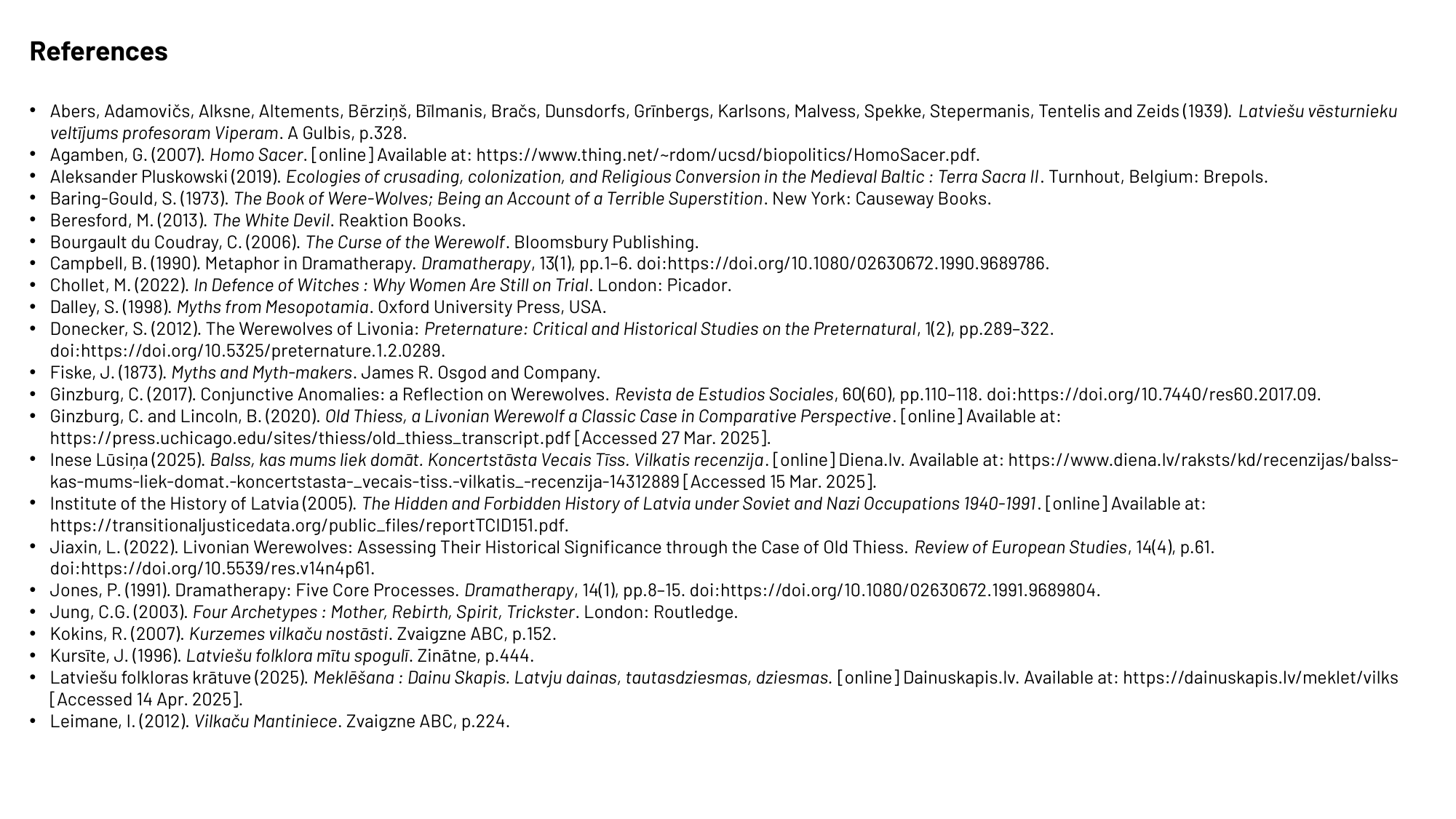

References

Abers, Adamovičs, Alksne, Altements, Bērziņš, Bīlmanis, Bračs, Dunsdorfs, Grīnbergs, Karlsons, Malvess, Spekke, Stepermanis, Tentelis and Zeids (1939). Latviešu vēsturnieku veltījums profesoram Viperam. A Gulbis, p.328.
Agamben, G. (2007). Homo Sacer. [online] Available at: https://www.thing.net/~rdom/ucsd/biopolitics/HomoSacer.pdf.
Aleksander Pluskowski (2019). Ecologies of crusading, colonization, and Religious Conversion in the Medieval Baltic : Terra Sacra II. Turnhout, Belgium: Brepols.
Baring-Gould, S. (1973). The Book of Were-Wolves; Being an Account of a Terrible Superstition. New York: Causeway Books.
Beresford, M. (2013). The White Devil. Reaktion Books.
Bourgault du Coudray, C. (2006). The Curse of the Werewolf. Bloomsbury Publishing.
Campbell, B. (1990). Metaphor in Dramatherapy. Dramatherapy, 13(1), pp.1–6. doi:https://doi.org/10.1080/02630672.1990.9689786.
Chollet, M. (2022). In Defence of Witches : Why Women Are Still on Trial. London: Picador.
Dalley, S. (1998). Myths from Mesopotamia. Oxford University Press, USA.
Donecker, S. (2012). The Werewolves of Livonia: Preternature: Critical and Historical Studies on the Preternatural, 1(2), pp.289–322. doi:https://doi.org/10.5325/preternature.1.2.0289.
Fiske, J. (1873). Myths and Myth-makers. James R. Osgod and Company.
Ginzburg, C. (2017). Conjunctive Anomalies: a Reflection on Werewolves. Revista de Estudios Sociales, 60(60), pp.110–118. doi:https://doi.org/10.7440/res60.2017.09.
Ginzburg, C. and Lincoln, B. (2020). Old Thiess, a Livonian Werewolf a Classic Case in Comparative Perspective. [online] Available at: https://press.uchicago.edu/sites/thiess/old_thiess_transcript.pdf [Accessed 27 Mar. 2025].
Inese Lūsiņa (2025). Balss, kas mums liek domāt. Koncertstāsta Vecais Tīss. Vilkatis recenzija. [online] Diena.lv. Available at: https://www.diena.lv/raksts/kd/recenzijas/balss-kas-mums-liek-domat.-koncertstasta-_vecais-tiss.-vilkatis_-recenzija-14312889 [Accessed 15 Mar. 2025].
Institute of the History of Latvia (2005). The Hidden and Forbidden History of Latvia under Soviet and Nazi Occupations 1940-1991. [online] Available at: https://transitionaljusticedata.org/public_files/reportTCID151.pdf.
Jiaxin, L. (2022). Livonian Werewolves: Assessing Their Historical Significance through the Case of Old Thiess. Review of European Studies, 14(4), p.61. doi:https://doi.org/10.5539/res.v14n4p61.
Jones, P. (1991). Dramatherapy: Five Core Processes. Dramatherapy, 14(1), pp.8–15. doi:https://doi.org/10.1080/02630672.1991.9689804.
Jung, C.G. (2003). Four Archetypes : Mother, Rebirth, Spirit, Trickster. London: Routledge.
Kokins, R. (2007). Kurzemes vilkaču nostāsti. Zvaigzne ABC, p.152.
Kursīte, J. (1996). Latviešu folklora mītu spogulī. Zinātne, p.444.
Latviešu folkloras krātuve (2025). Meklēšana : Dainu Skapis. Latvju dainas, tautasdziesmas, dziesmas. [online] Dainuskapis.lv. Available at: https://dainuskapis.lv/meklet/vilks [Accessed 14 Apr. 2025].
Leimane, I. (2012). Vilkaču Mantiniece. Zvaigzne ABC, p.224.